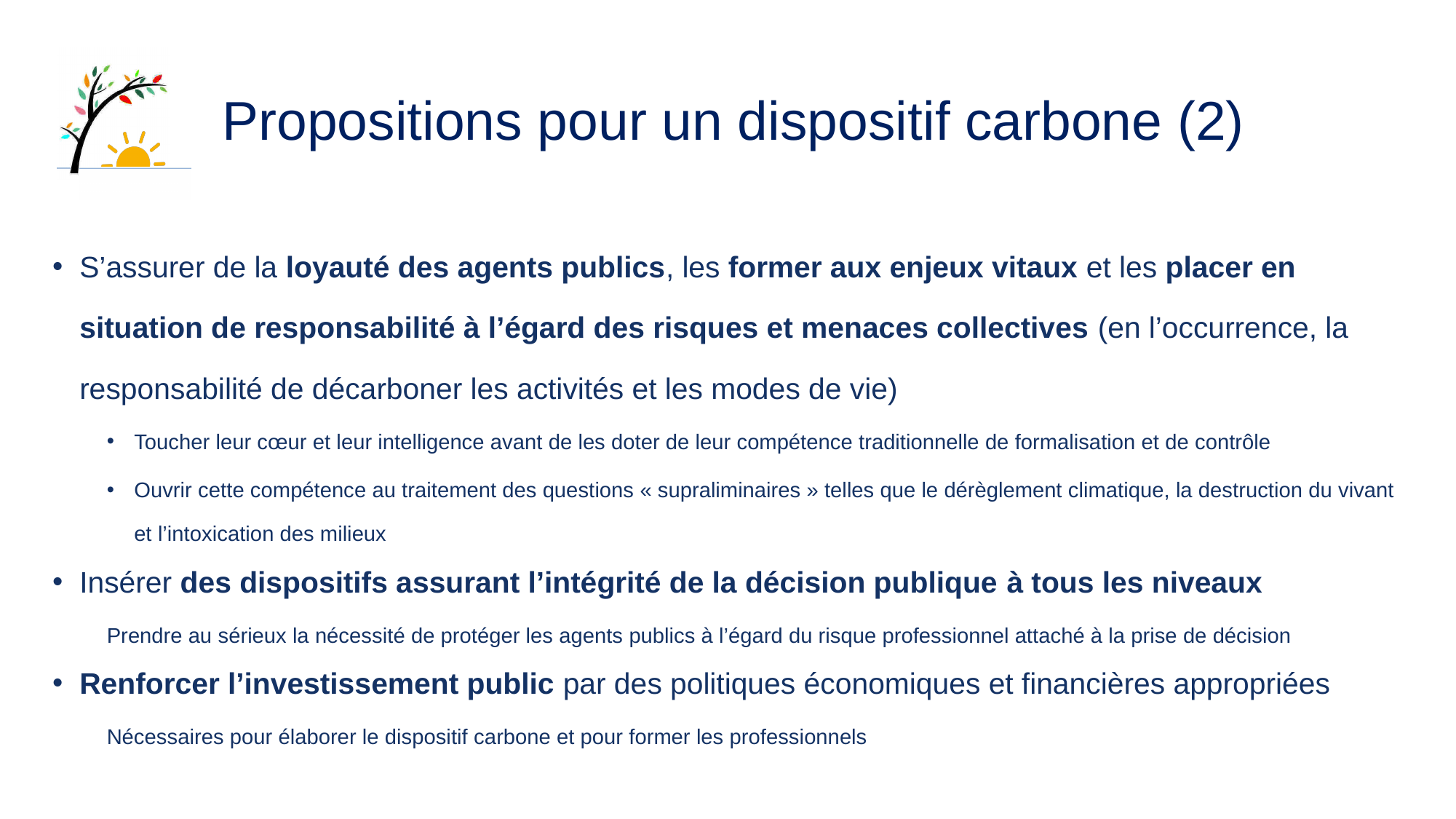

# Propositions pour un dispositif carbone (2)
S’assurer de la loyauté des agents publics, les former aux enjeux vitaux et les placer en situation de responsabilité à l’égard des risques et menaces collectives (en l’occurrence, la responsabilité de décarboner les activités et les modes de vie)
Toucher leur cœur et leur intelligence avant de les doter de leur compétence traditionnelle de formalisation et de contrôle
Ouvrir cette compétence au traitement des questions « supraliminaires » telles que le dérèglement climatique, la destruction du vivant et l’intoxication des milieux
Insérer des dispositifs assurant l’intégrité de la décision publique à tous les niveaux
Prendre au sérieux la nécessité de protéger les agents publics à l’égard du risque professionnel attaché à la prise de décision
Renforcer l’investissement public par des politiques économiques et financières appropriées
Nécessaires pour élaborer le dispositif carbone et pour former les professionnels